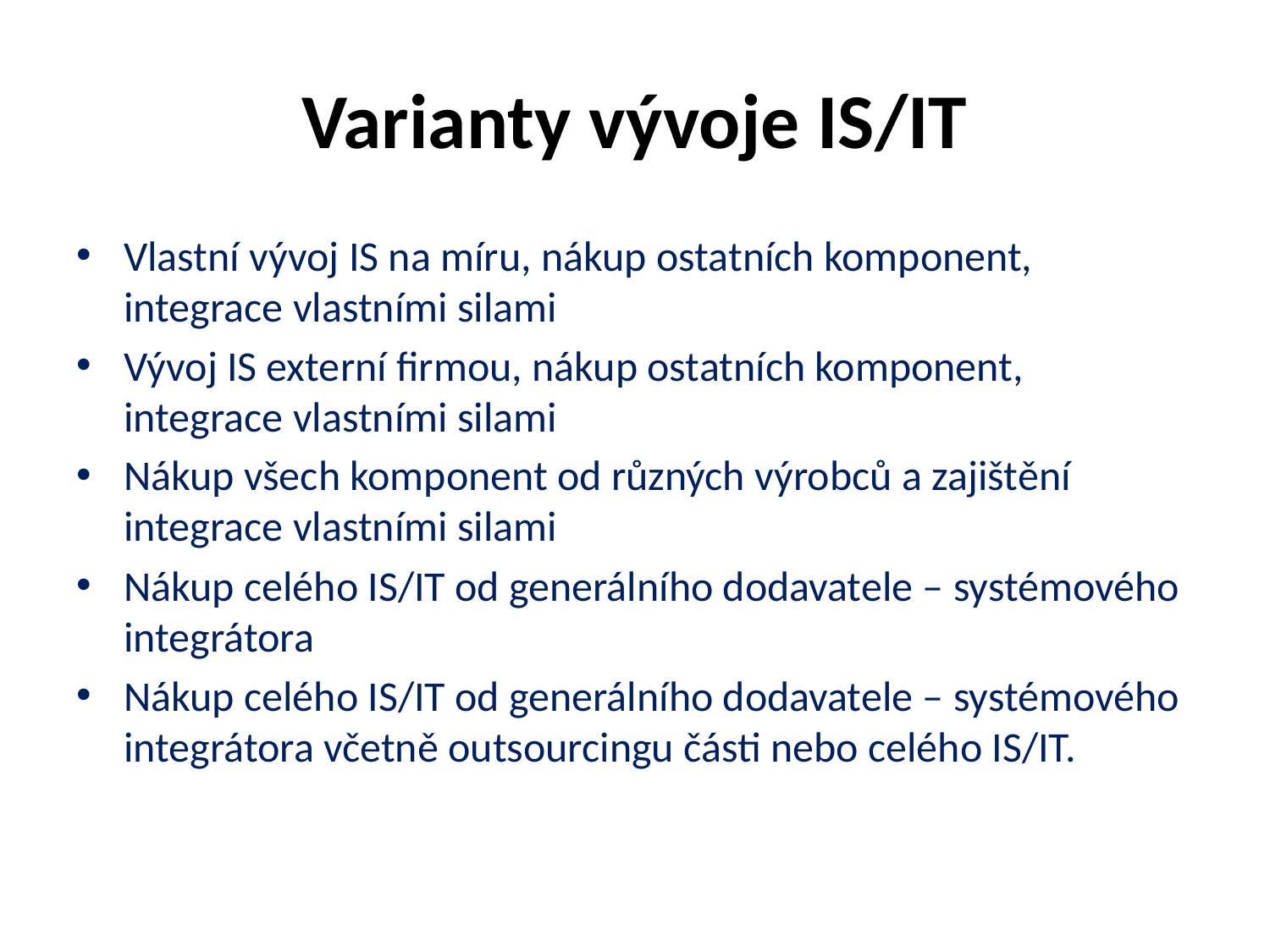

# Varianty vývoje IS/IT
Vlastní vývoj IS na míru, nákup ostatních komponent, integrace vlastními silami
Vývoj IS externí firmou, nákup ostatních komponent,  integrace vlastními silami
Nákup všech komponent od různých výrobců a zajištění integrace vlastními silami
Nákup celého IS/IT od generálního dodavatele – systémového integrátora
Nákup celého IS/IT od generálního dodavatele – systémového integrátora včetně outsourcingu části nebo celého IS/IT.